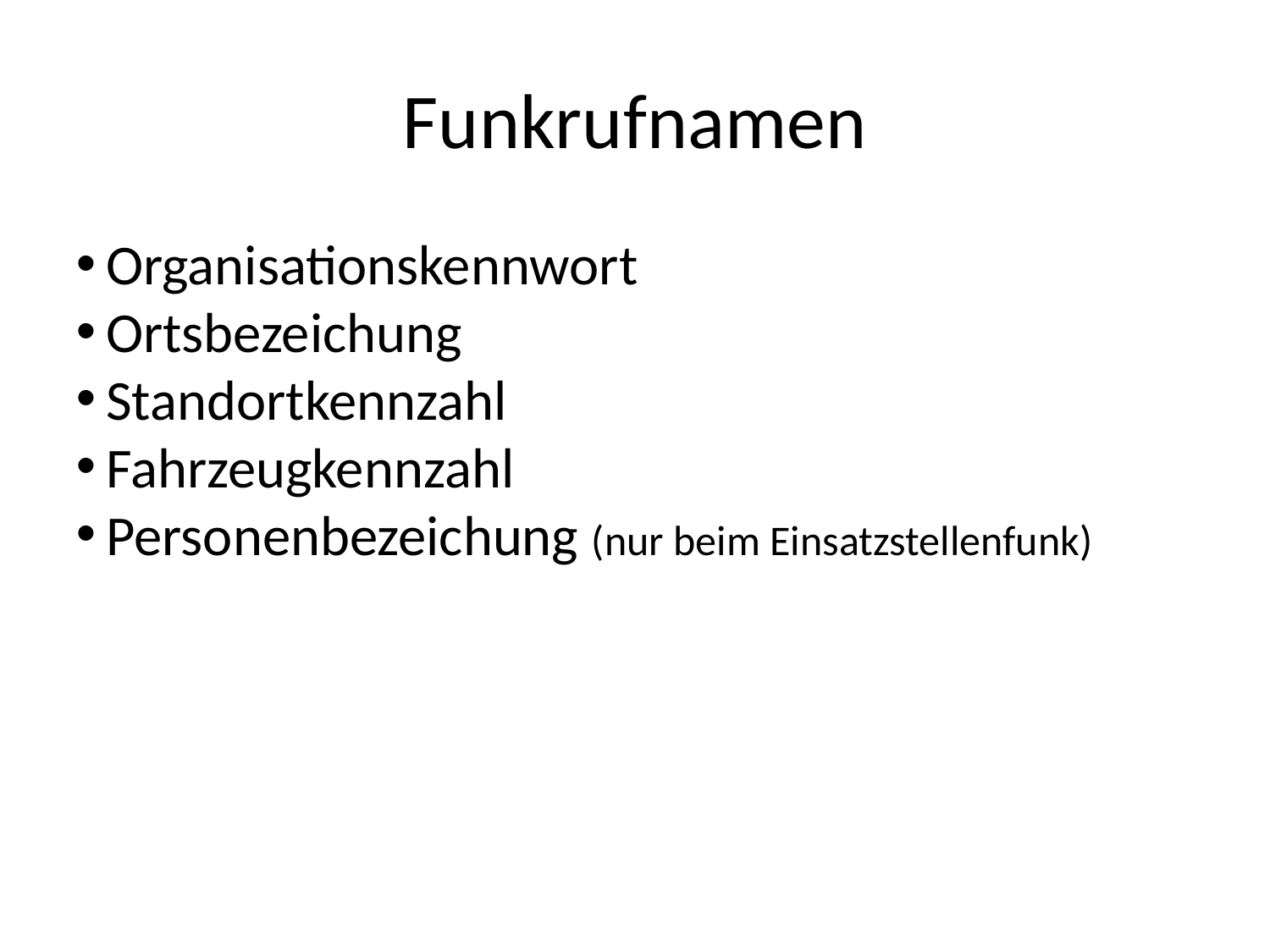

Funkrufnamen
Organisationskennwort
Ortsbezeichung
Standortkennzahl
Fahrzeugkennzahl
Personenbezeichung (nur beim Einsatzstellenfunk)